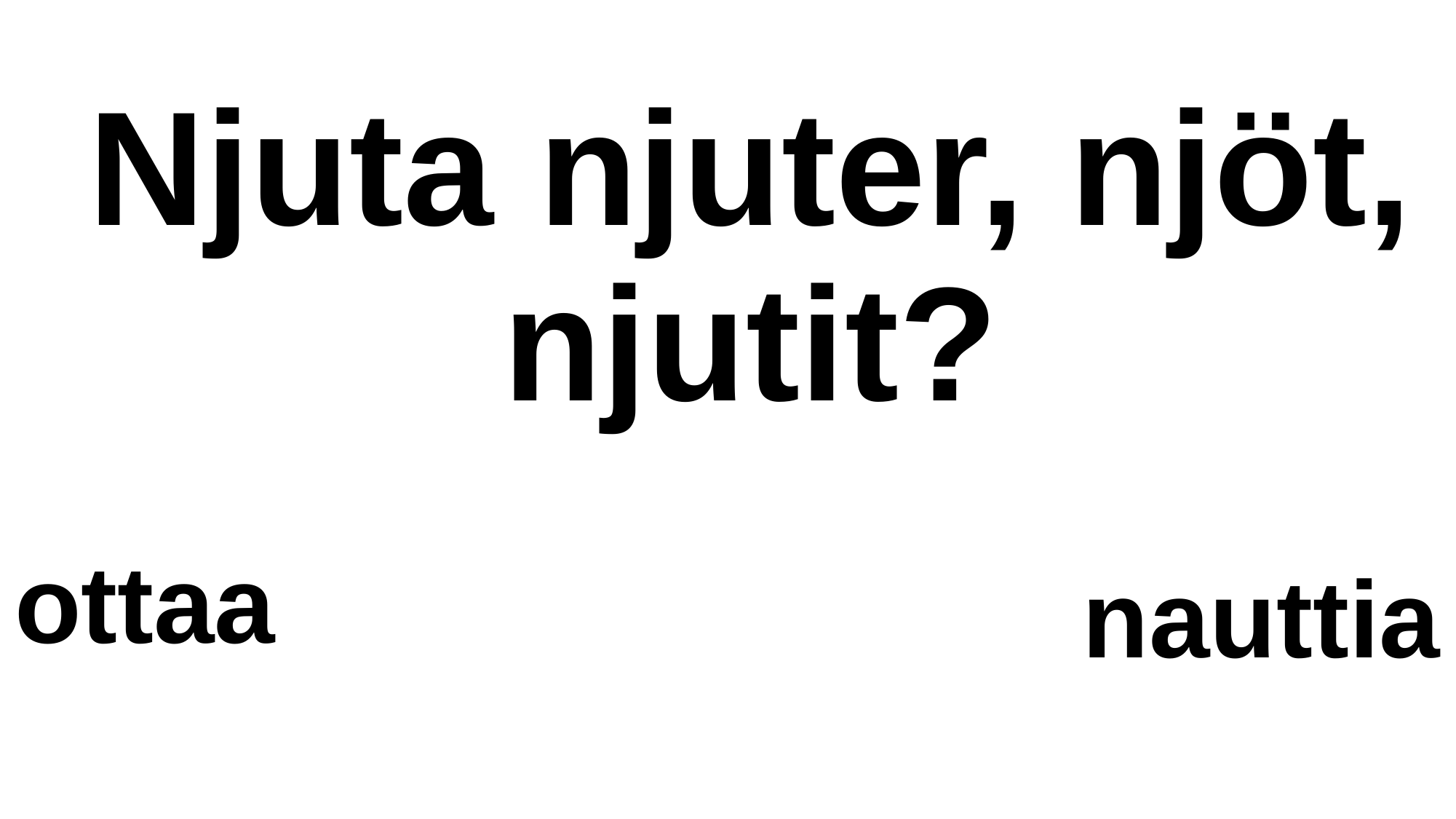

# Njuta njuter, njöt, njutit?
ottaa
nauttia